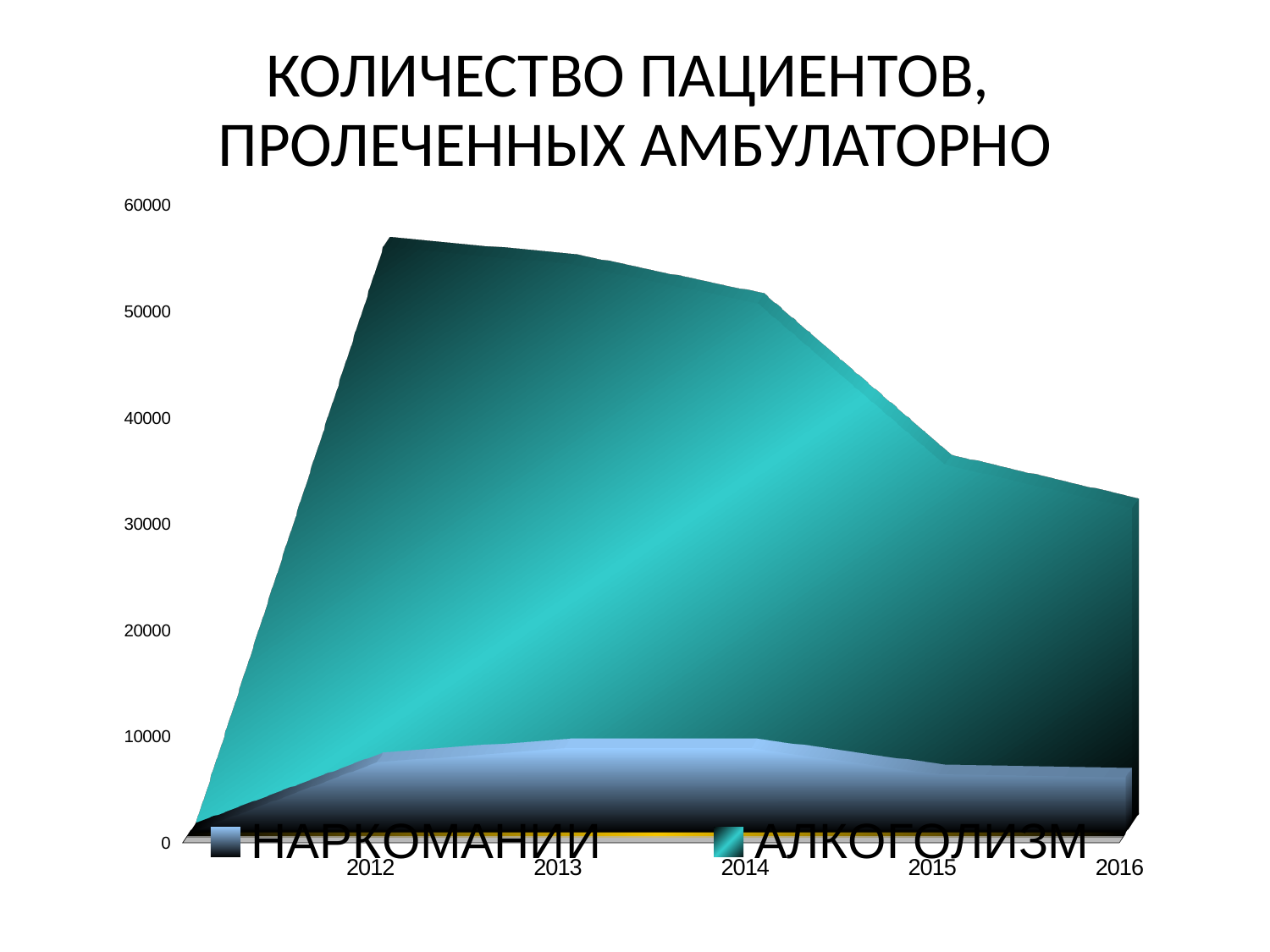

# КОЛИЧЕСТВО ПАЦИЕНТОВ, ПРОЛЕЧЕННЫХ АМБУЛАТОРНО

[unsupported chart]